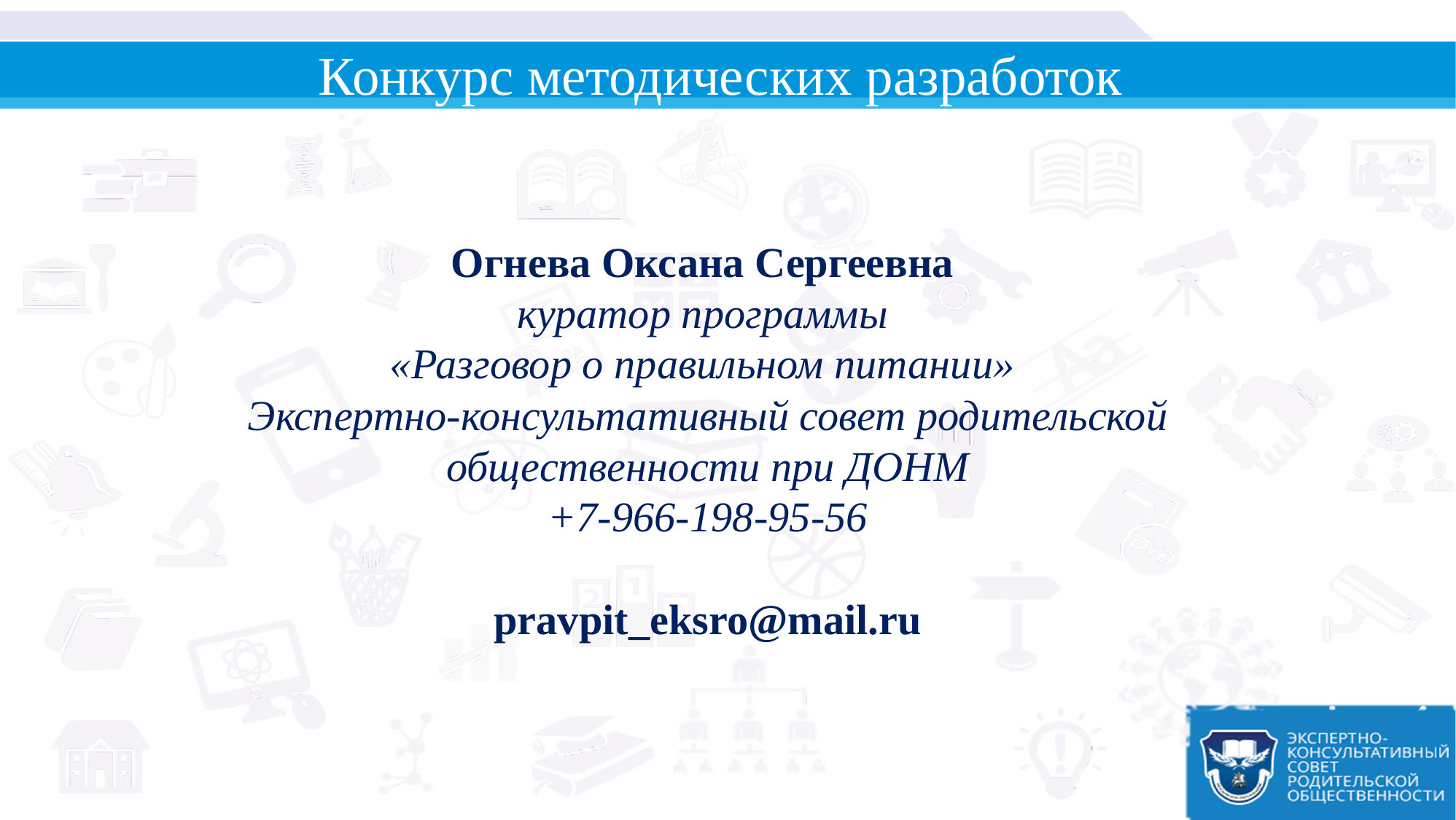

Конкурс методических разработок

Огнева Оксана Сергеевна 
куратор программы
«Разговор о правильном питании» 
Экспертно-консультативный совет родительской общественности при ДОНМ
+7-966-198-95-56
pravpit_eksro@mail.ru